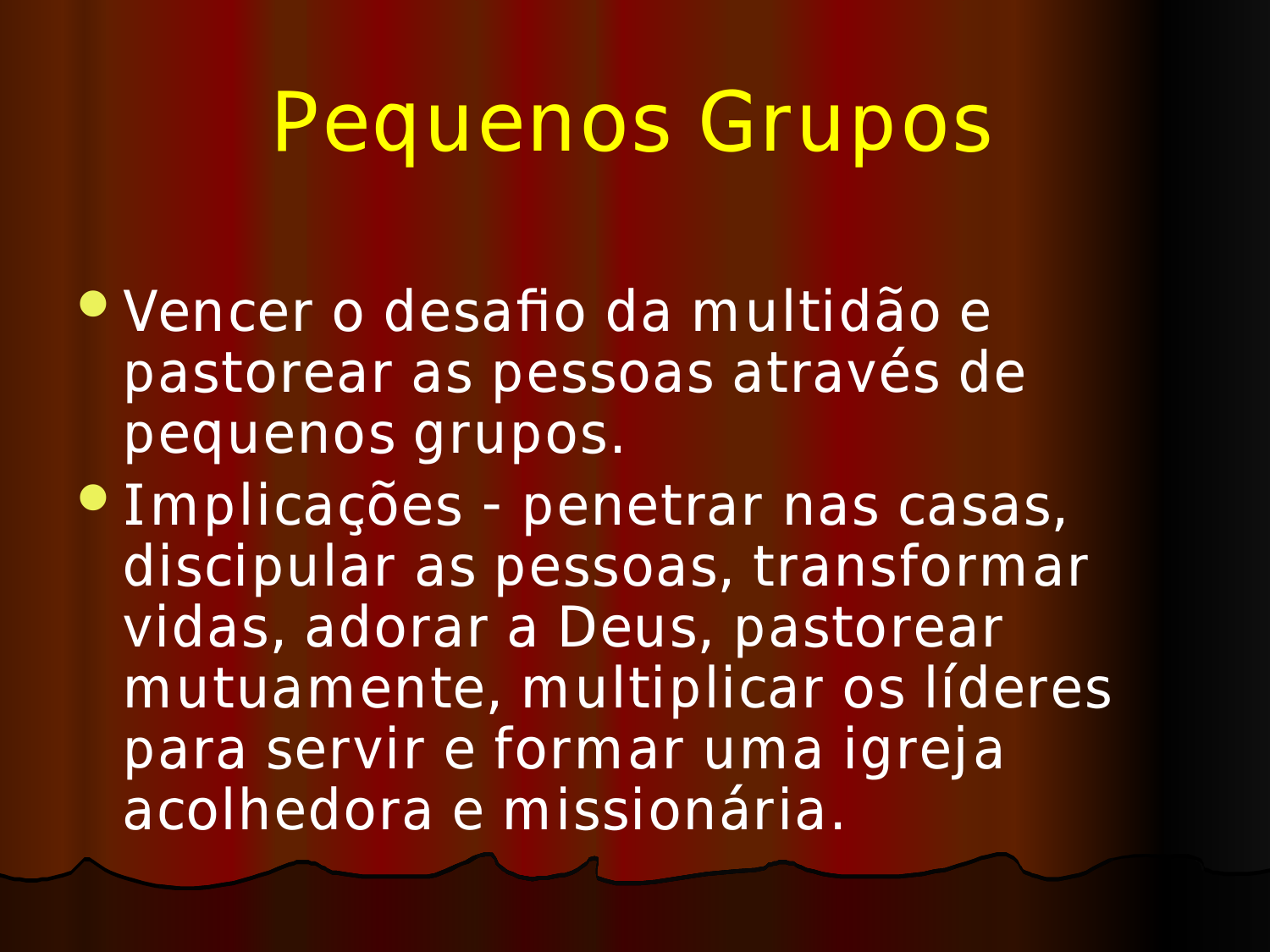

# Pequenos Grupos
Vencer o desafio da multidão e pastorear as pessoas através de pequenos grupos.
Implicações - penetrar nas casas, discipular as pessoas, transformar vidas, adorar a Deus, pastorear mutuamente, multiplicar os líderes para servir e formar uma igreja acolhedora e missionária.